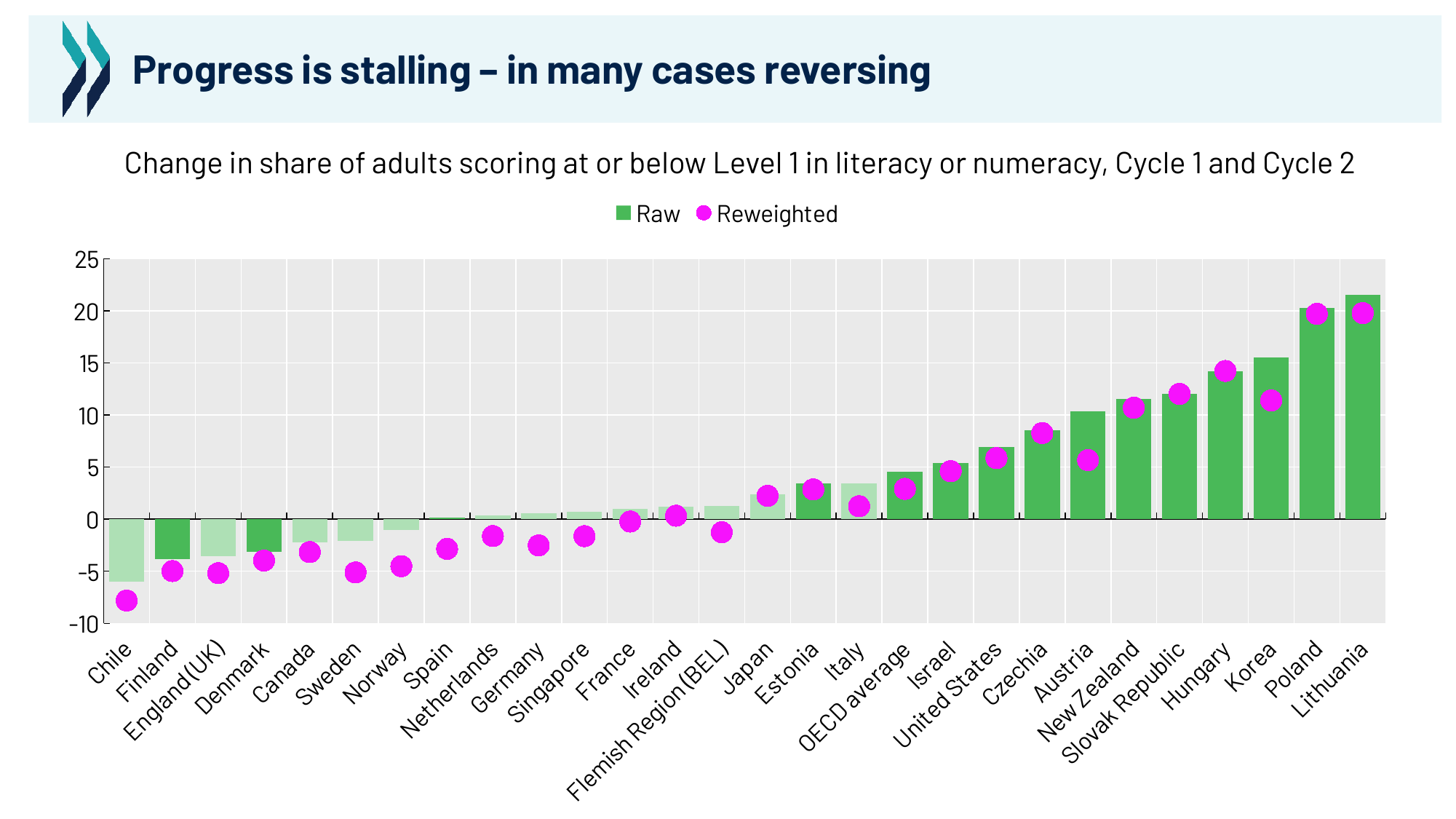

# Progress is stalling – in many cases reversing
Change in share of adults scoring at or below Level 1 in literacy or numeracy, Cycle 1 and Cycle 2

### Chart

| Category | Raw | Reweighted |
|---|---|---|
| Chile | -5.98 | -7.81 |
| Finland | -3.82 | -4.98 |
| England (UK) | -3.52 | -5.18 |
| Denmark | -3.15 | -3.97 |
| Canada | -2.23 | -3.16 |
| Sweden | -2.08 | -5.11 |
| Norway | -1.06 | -4.51 |
| Spain | 0.13 | -2.85 |
| Netherlands | 0.38 | -1.62 |
| Germany | 0.6 | -2.51 |
| Singapore | 0.69 | -1.63 |
| France | 0.96 | -0.23 |
| Ireland | 1.19 | 0.33 |
| Flemish Region (BEL) | 1.27 | -1.26 |
| Japan | 2.38 | 2.24 |
| Estonia | 3.44 | 2.86 |
| Italy | 3.45 | 1.24 |
| OECD average | 4.55 | 2.91 |
| Israel | 5.38 | 4.61 |
| United States | 6.92 | 5.87 |
| Czechia | 8.57 | 8.27 |
| Austria | 10.36 | 5.67 |
| New Zealand | 11.54 | 10.7 |
| Slovak Republic | 12.0 | 12.03 |
| Hungary | 14.19 | 14.23 |
| Korea | 15.54 | 11.4 |
| Poland | 20.29 | 19.7 |
| Lithuania | 21.54 | 19.78 |